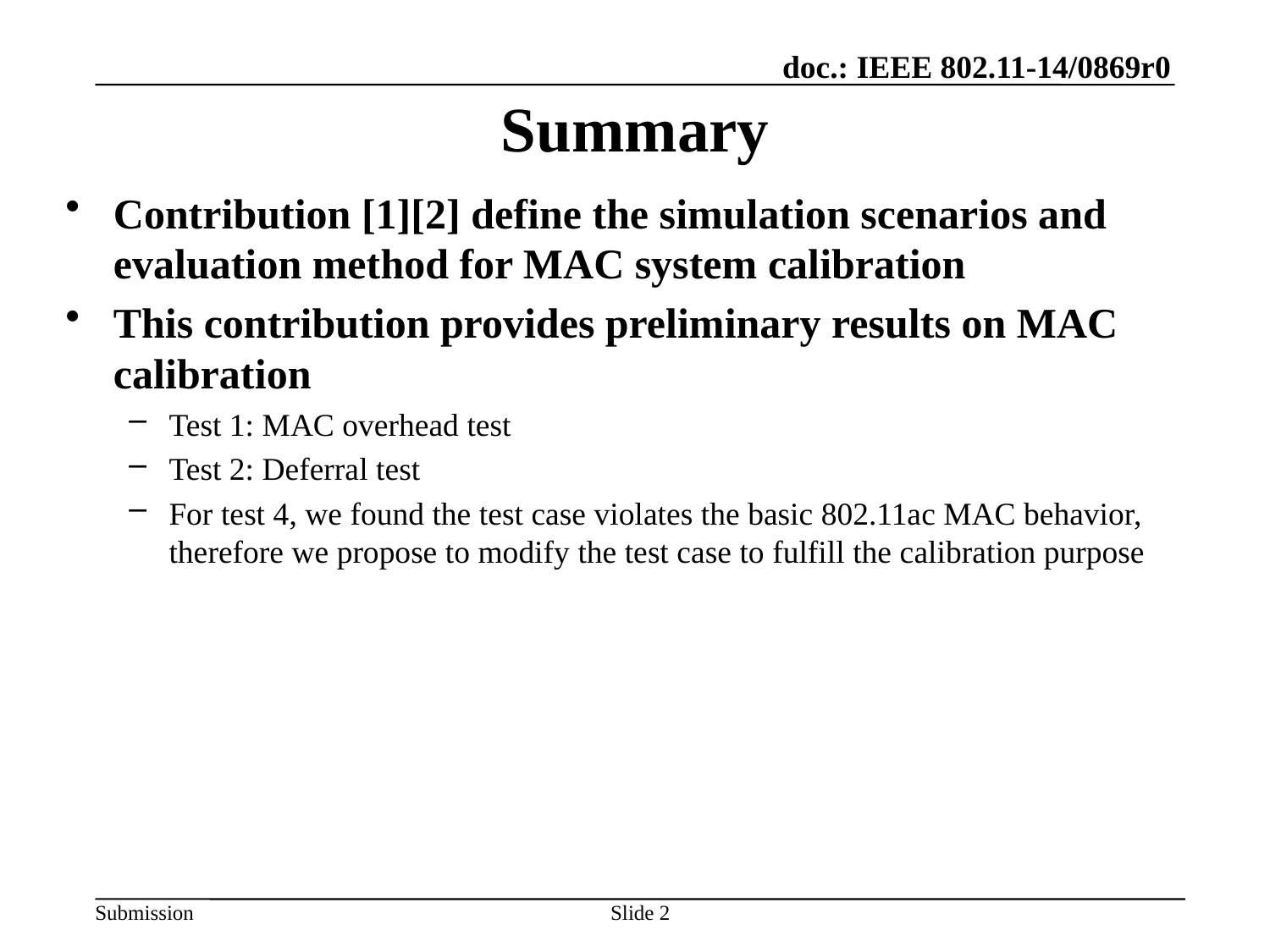

# Summary
Contribution [1][2] define the simulation scenarios and evaluation method for MAC system calibration
This contribution provides preliminary results on MAC calibration
Test 1: MAC overhead test
Test 2: Deferral test
For test 4, we found the test case violates the basic 802.11ac MAC behavior, therefore we propose to modify the test case to fulfill the calibration purpose

Slide 2